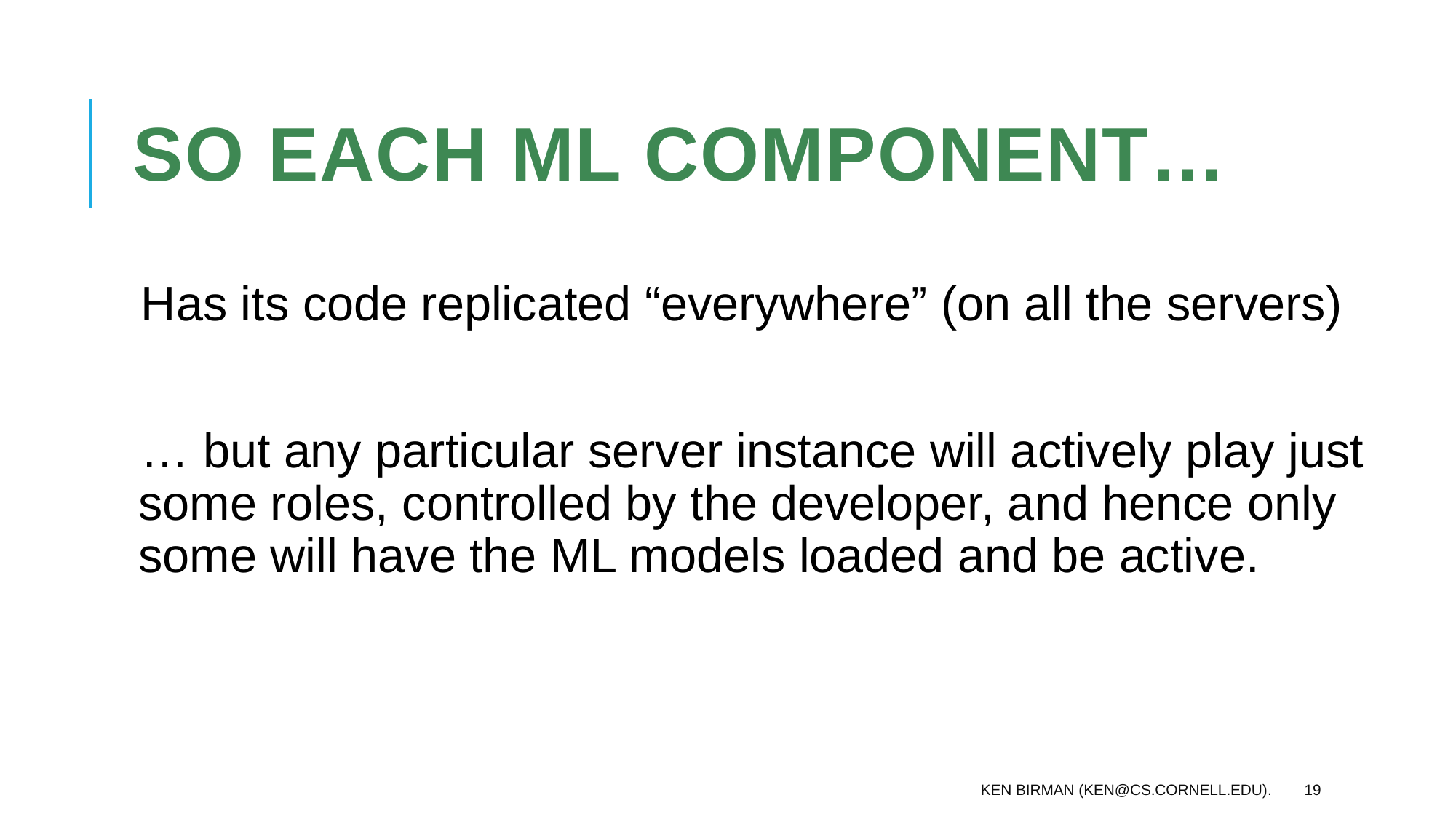

# So each ML component…
Has its code replicated “everywhere” (on all the servers)

… but any particular server instance will actively play just some roles, controlled by the developer, and hence only some will have the ML models loaded and be active.
Ken Birman (ken@cs.cornell.edu).
19